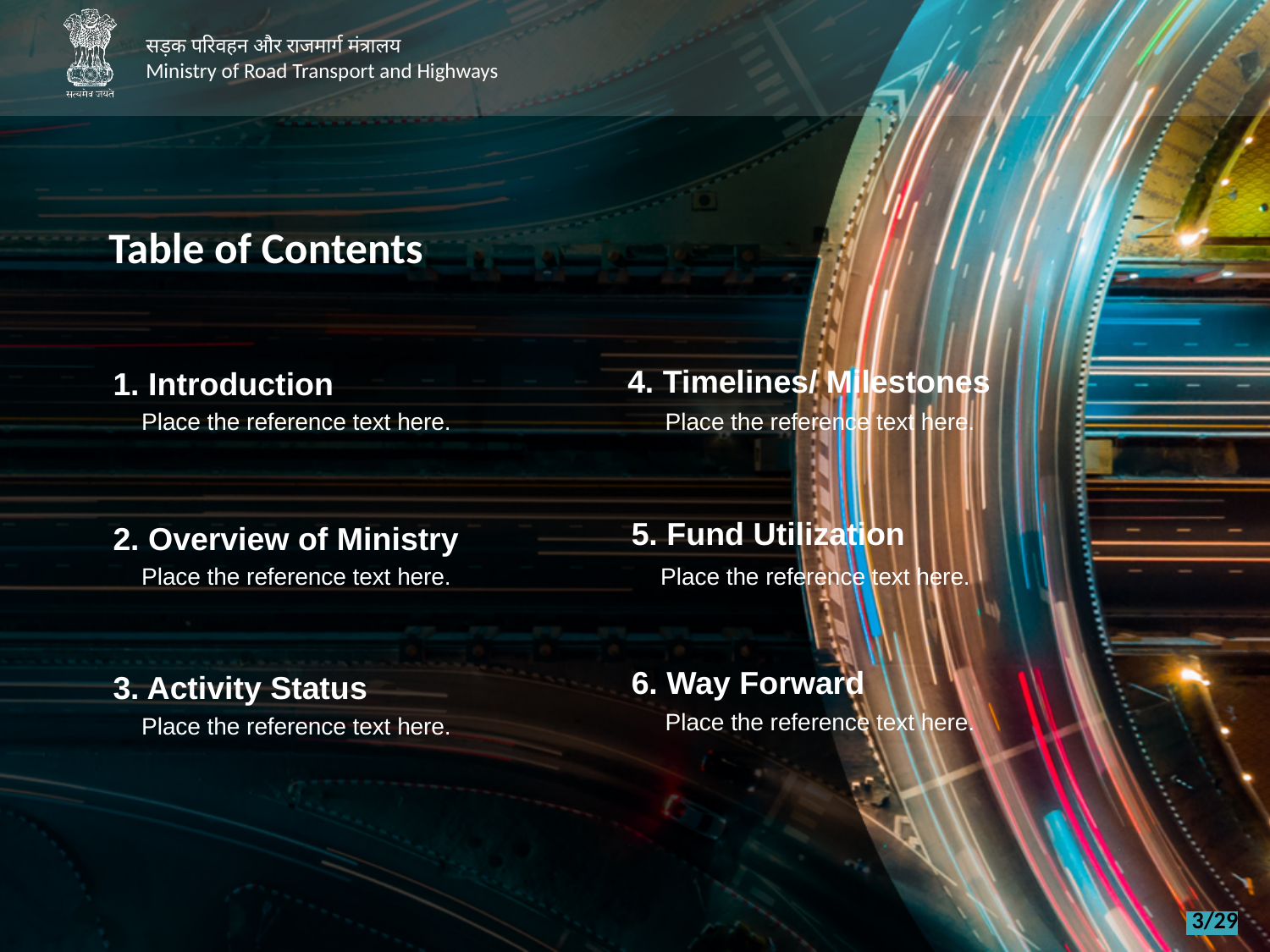

Table of Contents
1. Introduction
4. Timelines/ Milestones
Place the reference text here.
Place the reference text here.
5. Fund Utilization
2. Overview of Ministry
Place the reference text here.
Place the reference text here.
6. Way Forward
3. Activity Status
Place the reference text here.
Place the reference text here.